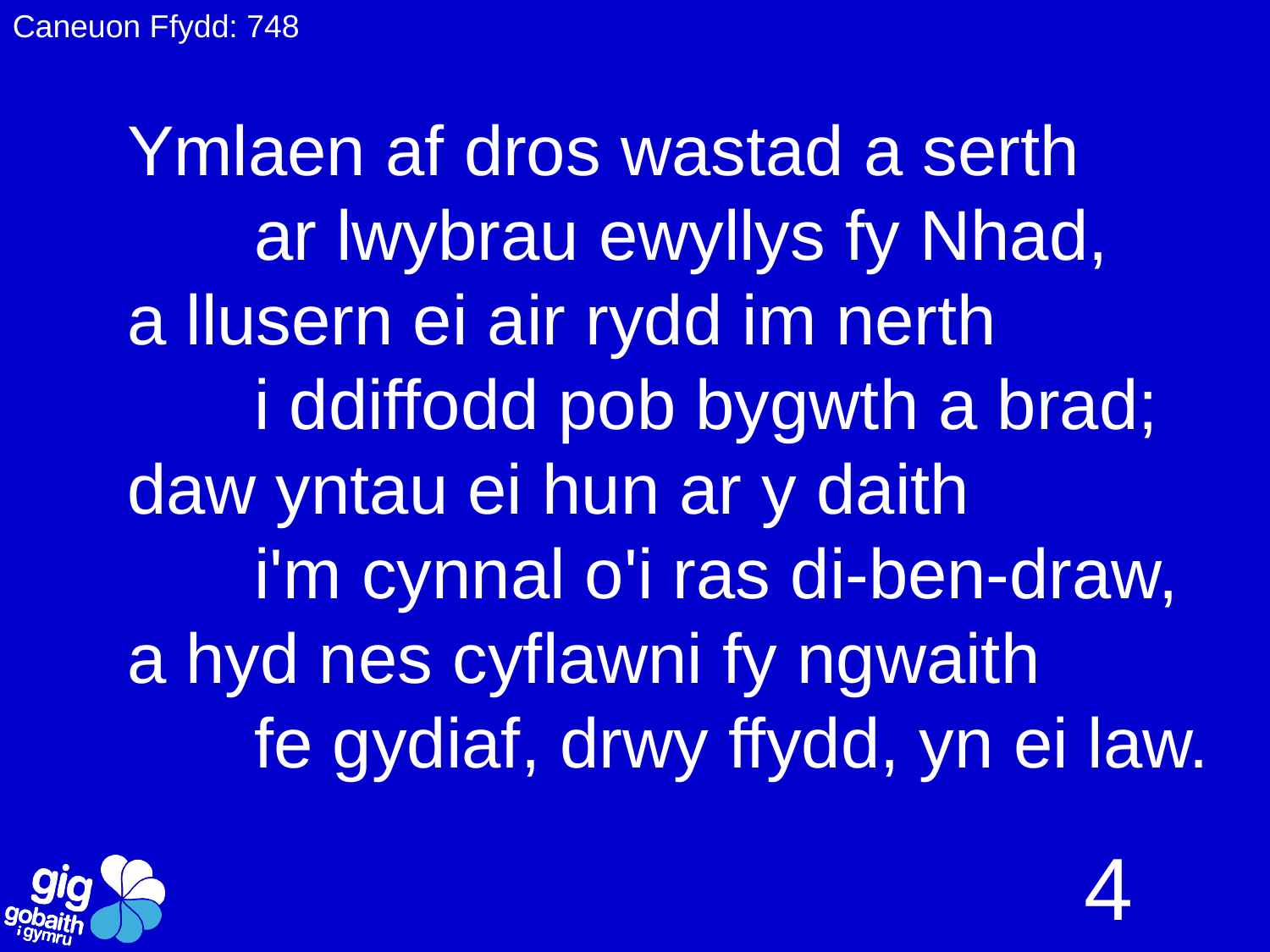

Caneuon Ffydd: 748

Ymlaen af dros wastad a serth
	ar lwybrau ewyllys fy Nhad,
a llusern ei air rydd im nerth
	i ddiffodd pob bygwth a brad;
daw yntau ei hun ar y daith
	i'm cynnal o'i ras di-ben-draw,
a hyd nes cyflawni fy ngwaith
	fe gydiaf, drwy ffydd, yn ei law.
4